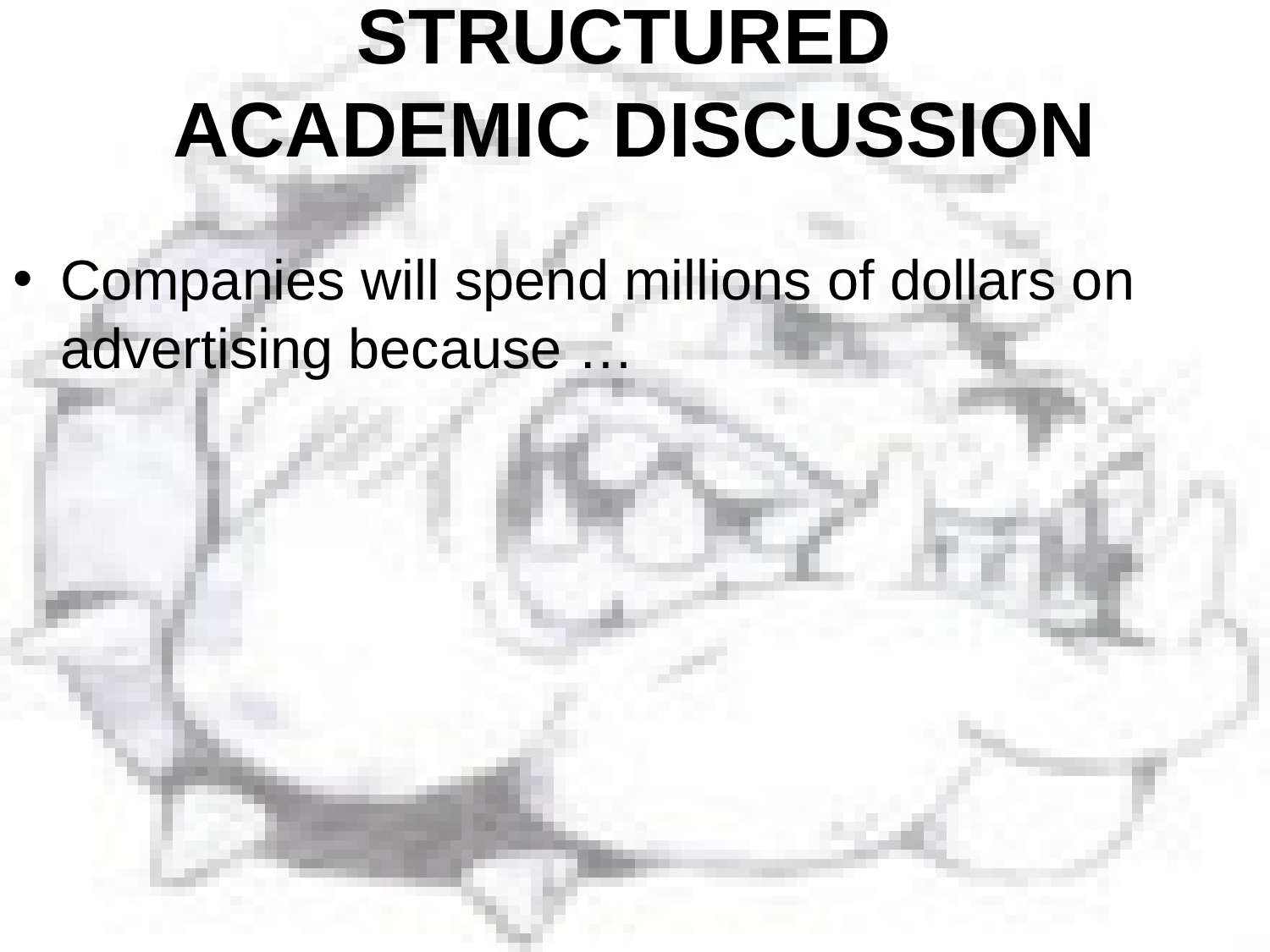

# STRUCTURED ACADEMIC DISCUSSION

Companies will spend millions of dollars on advertising because …